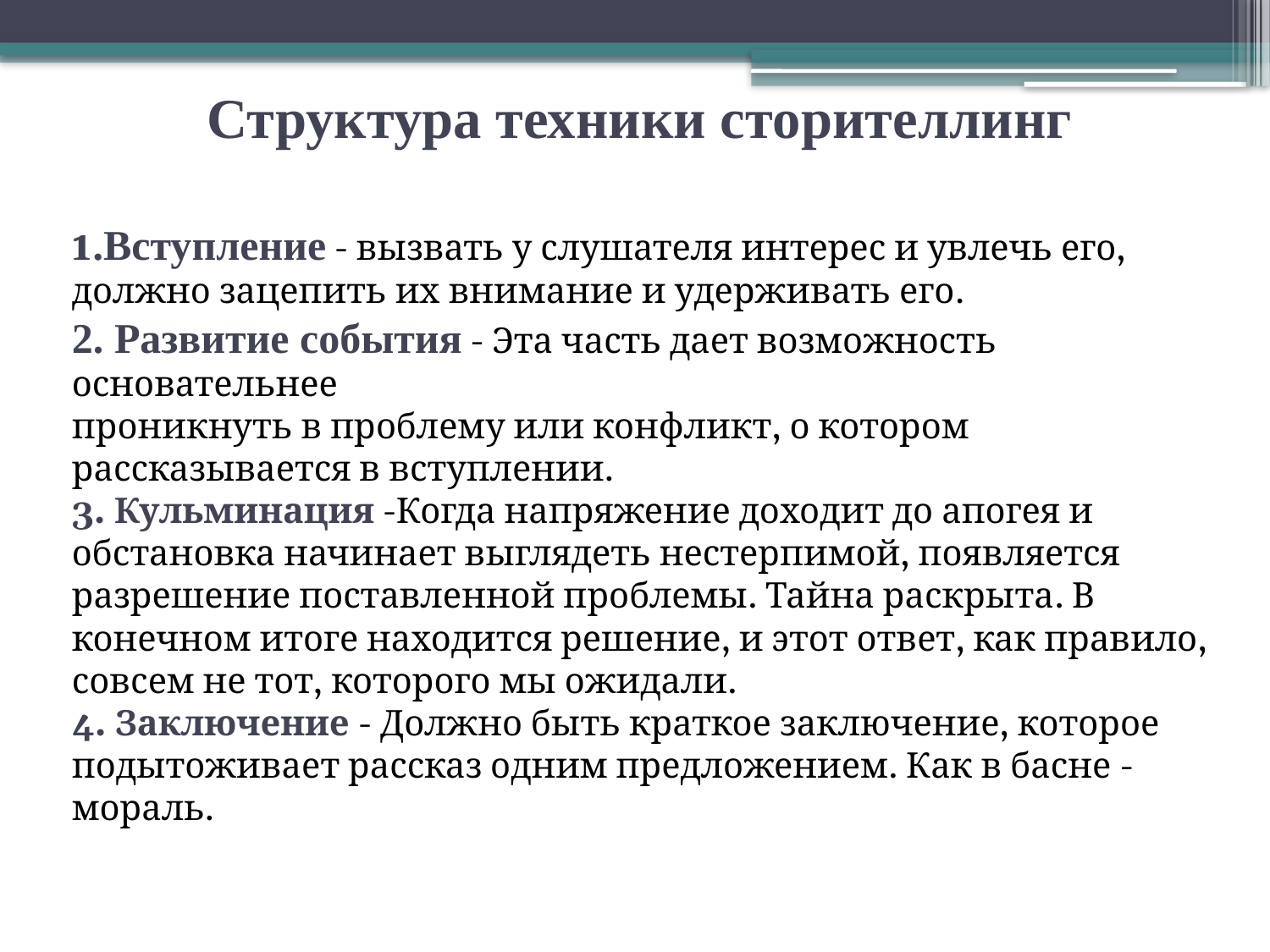

Структура техники сторителлинг

1.Вступление - вызвать у слушателя интерес и увлечь его,
должно зацепить их внимание и удерживать его.
2. Развитие события - Эта часть дает возможность основательнее
проникнуть в проблему или конфликт, о котором рассказывается в вступлении.
3. Кульминация -Когда напряжение доходит до апогея и обстановка начинает выглядеть нестерпимой, появляется разрешение поставленной проблемы. Тайна раскрыта. В конечном итоге находится решение, и этот ответ, как правило, совсем не тот, которого мы ожидали.
4. Заключение - Должно быть краткое заключение, которое подытоживает рассказ одним предложением. Как в басне - мораль.